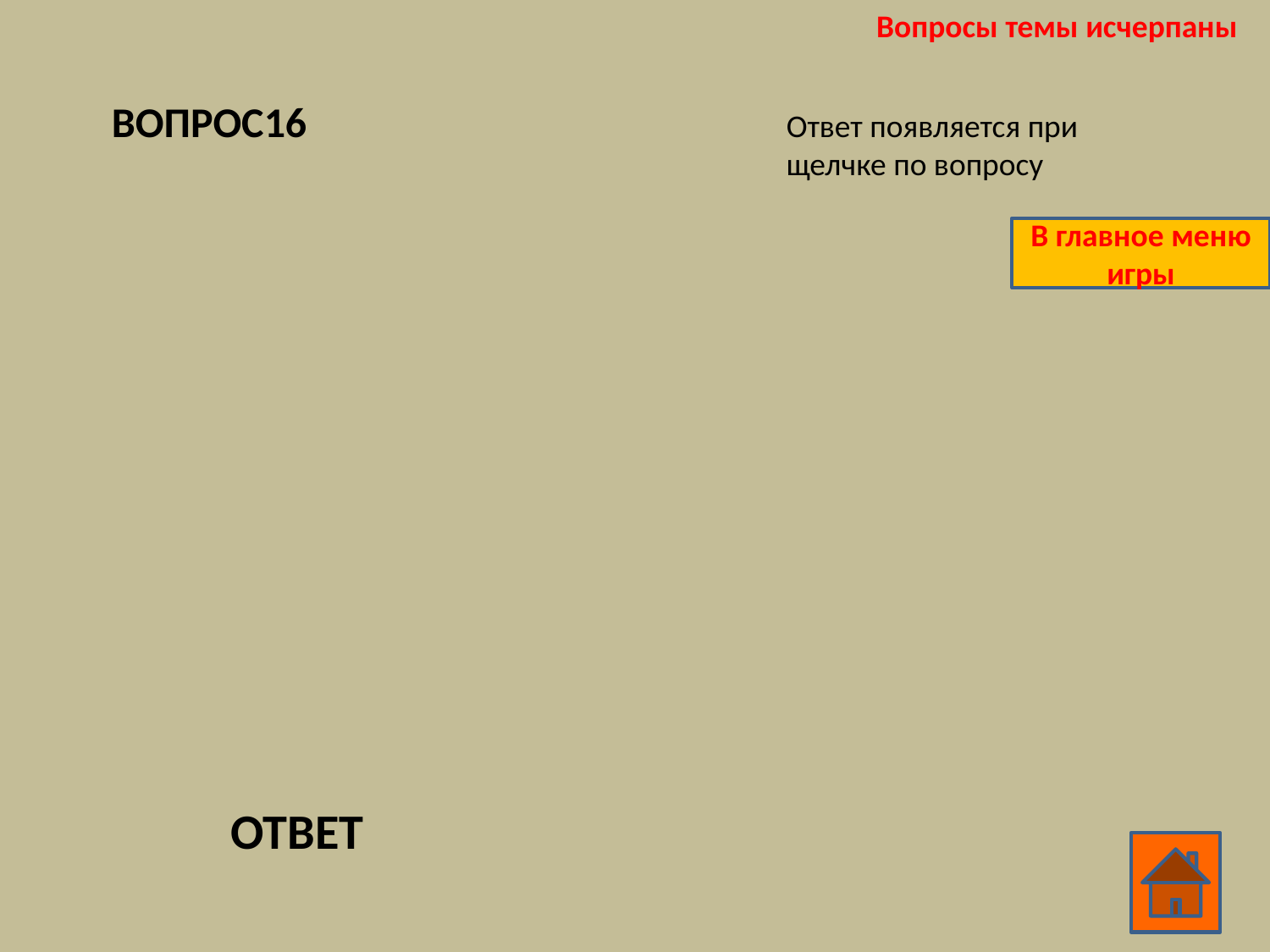

Вопросы темы исчерпаны
ВОПРОС16
Ответ появляется при щелчке по вопросу
В главное меню игры
ОТВЕТ